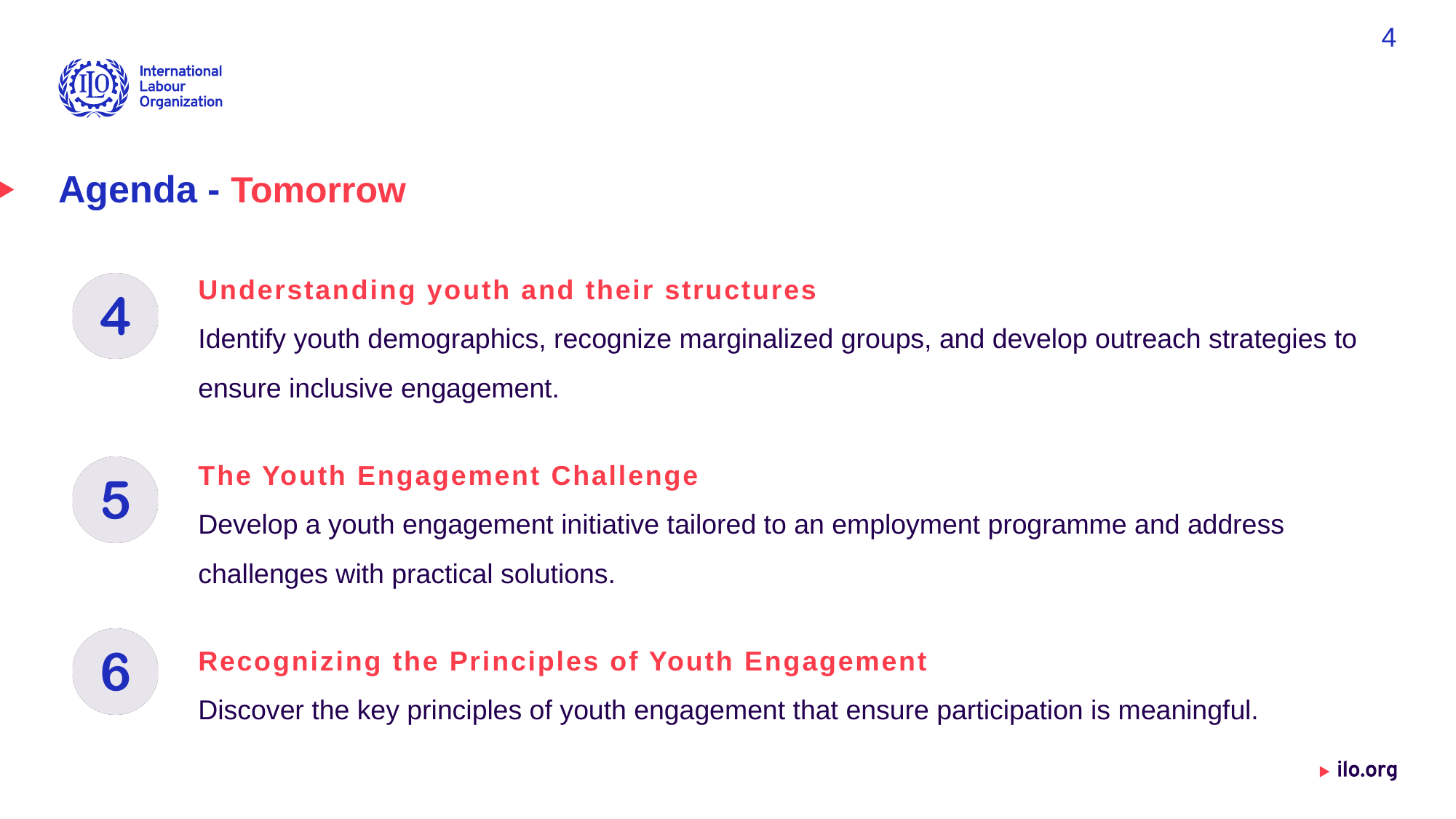

4
# Agenda - Tomorrow
Understanding youth and their structures
Identify youth demographics, recognize marginalized groups, and develop outreach strategies to ensure inclusive engagement.

The Youth Engagement Challenge
Develop a youth engagement initiative tailored to an employment programme and address challenges with practical solutions.

Recognizing the Principles of Youth Engagement
Discover the key principles of youth engagement that ensure participation is meaningful.